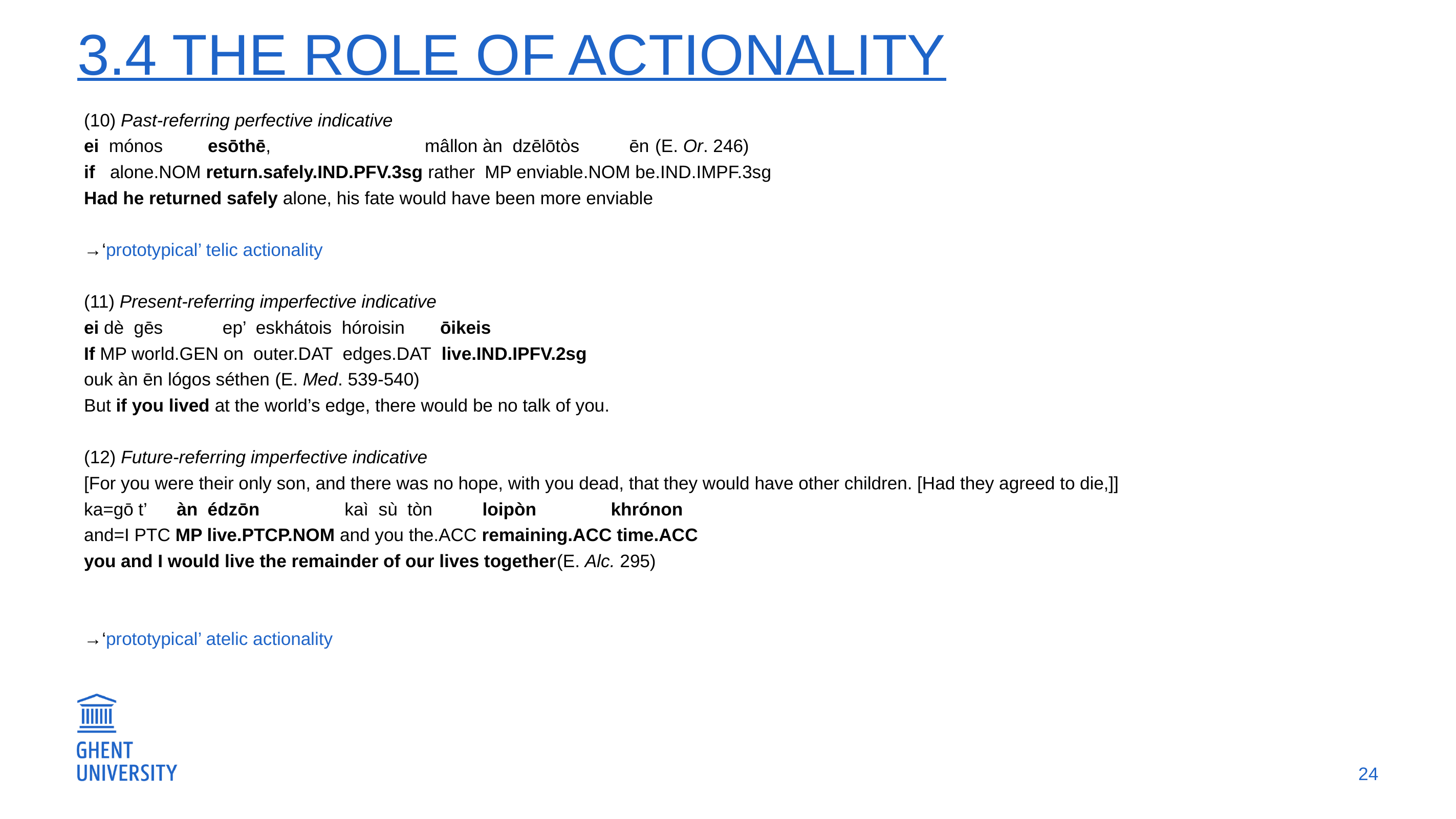

# 3.4 the role of actionality
(10) Past-referring perfective indicative
ei  mónos         esōthē,                               mâllon àn  dzēlōtòs          ēn (E. Or. 246)
if   alone.NOM return.safely.IND.PFV.3sg rather  MP enviable.NOM be.IND.IMPF.3sg
Had he returned safely alone, his fate would have been more enviable

→‘prototypical’ telic actionality

(11) Present-referring imperfective indicative
ei dè  gēs            ep’  eskhátois  hóroisin       ōikeis
If MP world.GEN on  outer.DAT  edges.DAT  live.IND.IPFV.2sg
ouk àn ēn lógos séthen (E. Med. 539-540)
But if you lived at the world’s edge, there would be no talk of you.

(12) Future-referring imperfective indicative
[For you were their only son, and there was no hope, with you dead, that they would have other children. [Had they agreed to die,]]
ka=gō t’      àn  édzōn                 kaì  sù  tòn          loipòn               khrónon
and=I PTC MP live.PTCP.NOM and you the.ACC remaining.ACC time.ACC
you and I would live the remainder of our lives together(E. Alc. 295)

→‘prototypical’ atelic actionality

24